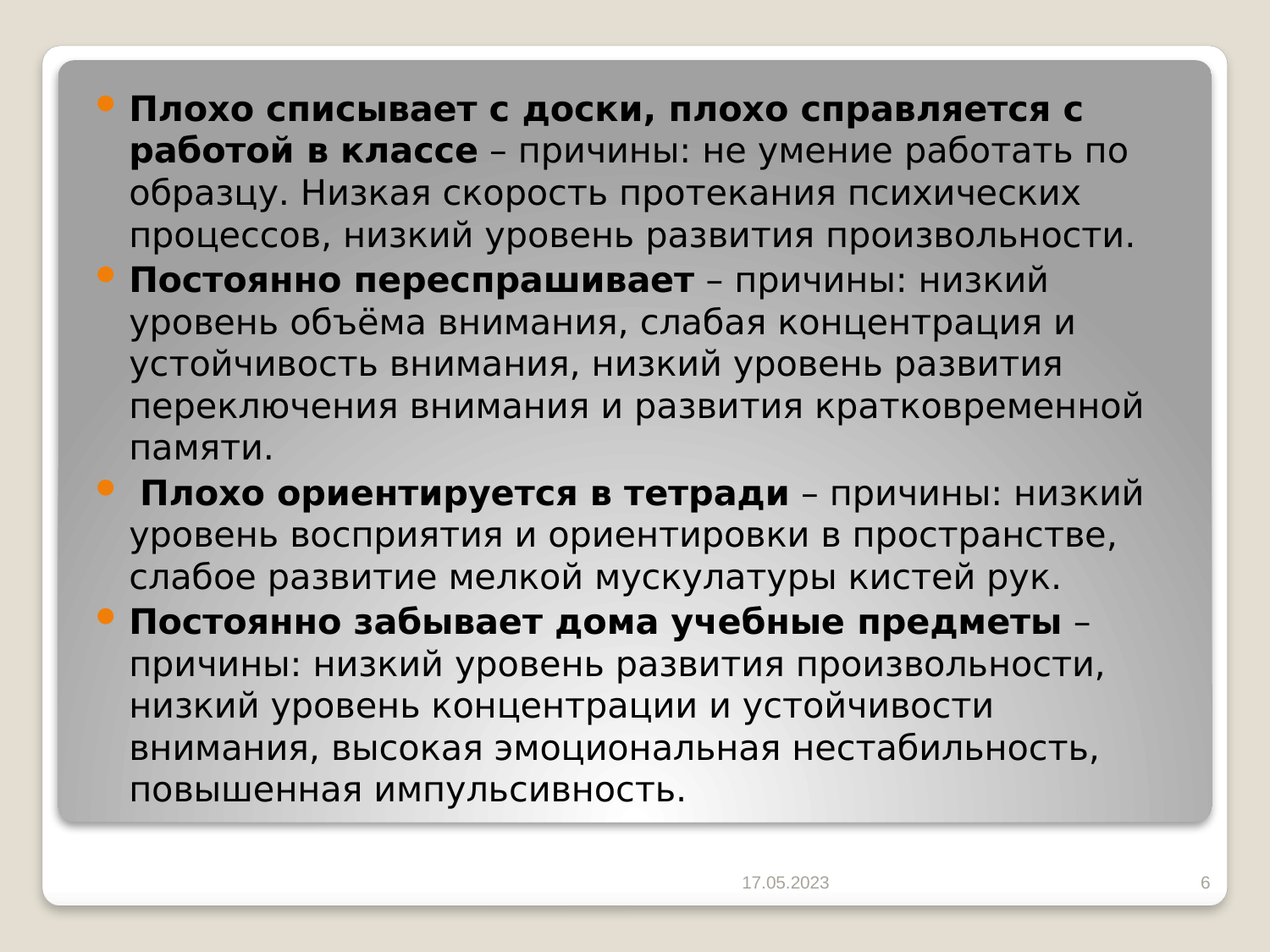

Плохо списывает с доски, плохо справляется с работой в классе – причины: не умение работать по образцу. Низкая скорость протекания психических процессов, низкий уровень развития произвольности.
Постоянно переспрашивает – причины: низкий уровень объёма внимания, слабая концентрация и устойчивость внимания, низкий уровень развития переключения внимания и развития кратковременной памяти.
 Плохо ориентируется в тетради – причины: низкий уровень восприятия и ориентировки в пространстве, слабое развитие мелкой мускулатуры кистей рук.
Постоянно забывает дома учебные предметы – причины: низкий уровень развития произвольности, низкий уровень концентрации и устойчивости внимания, высокая эмоциональная нестабильность, повышенная импульсивность.

17.05.2023
6